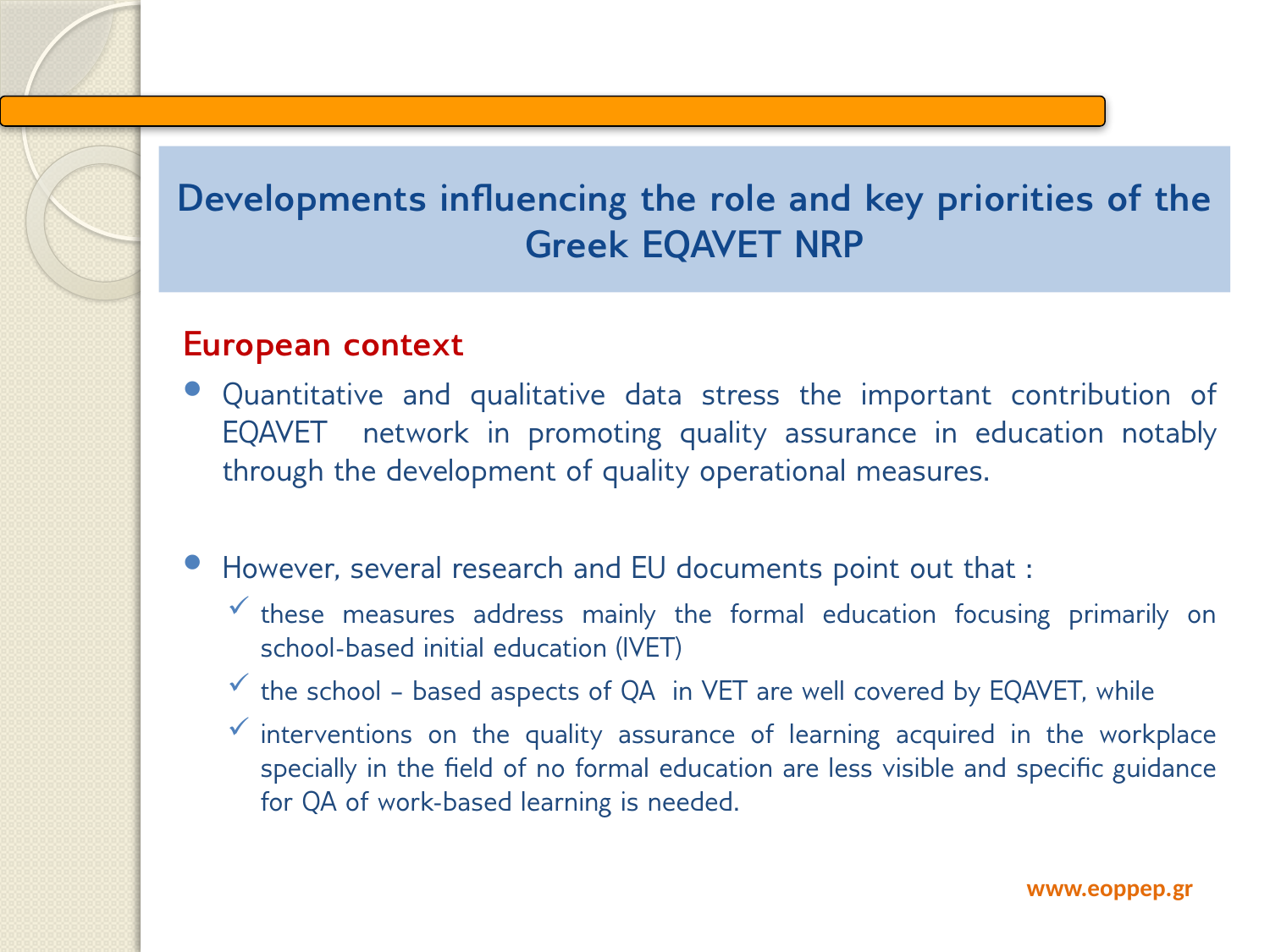

# Developments influencing the role and key priorities of the Greek EQAVET NRP
European context
Quantitative and qualitative data stress the important contribution of EQAVET  network in promoting quality assurance in education notably through the development of quality operational measures.

However, several research and EU documents point out that :
these measures address mainly the formal education focusing primarily on school-based initial education (IVET)
the school – based aspects of QA  in VET are well covered by EQAVET, while
interventions on the quality assurance of learning acquired in the workplace specially in the field of no formal education are less visible and specific guidance for QA of work-based learning is needed.

www.eoppep.gr